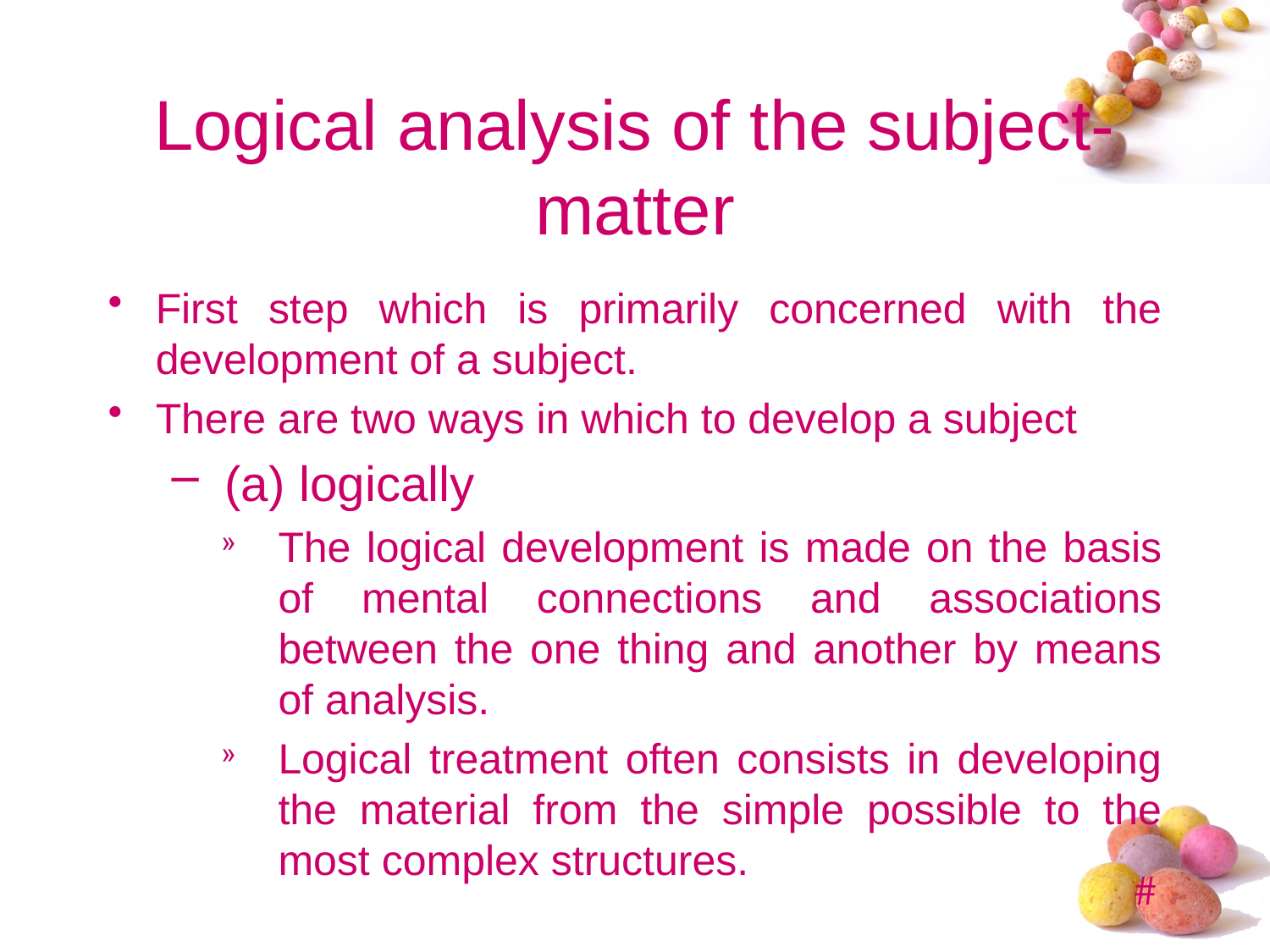

# Logical analysis of the subject-matter
First step which is primarily concerned with the development of a subject.
There are two ways in which to develop a subject
 (a) logically
The logical development is made on the basis of mental connections and associations between the one thing and another by means of analysis.
Logical treatment often consists in developing the material from the simple possible to the most complex structures.